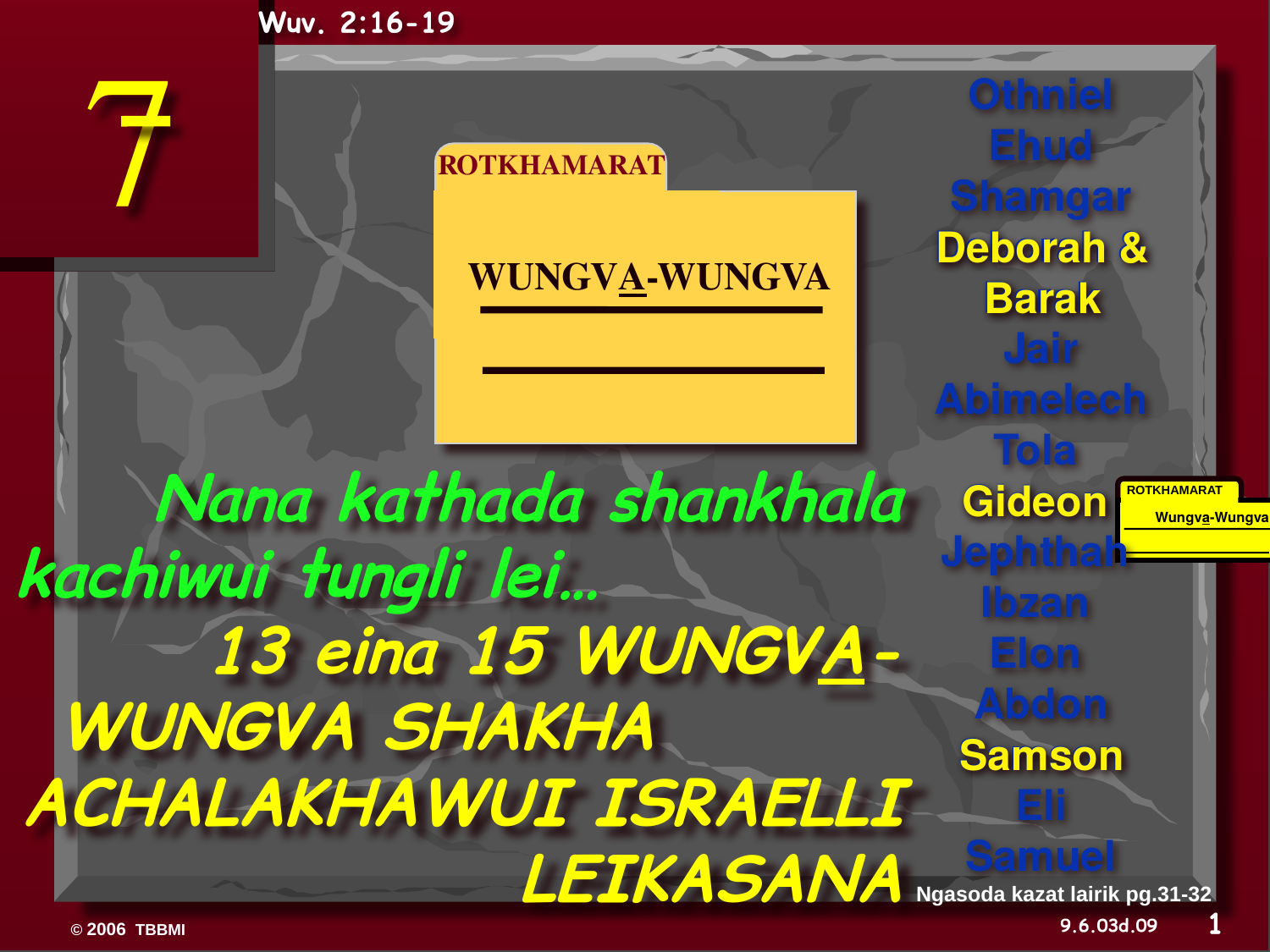

Wuv. 2:16-19

Othniel
Ehud
Shamgar
Deborah & Barak
Jair
Abimelech
Tola
Gideon
Jephthah
Ibzan
Elon
Abdon
Samson
Eli
Samuel
ROTKHAMARAT

Deborah & Barak
WUNGVA-WUNGVA

Nana kathada shankhala kachiwui tungli lei…            13 eina 15 WUNGVA-WUNGVA SHAKHA          ACHALAKHAWUI ISRAELLI LEIKASANA
Gideon

ROTKHAMARAT

Wungva-Wungva

350

Samson
Ngasoda kazat lairik pg.31-32
1
09